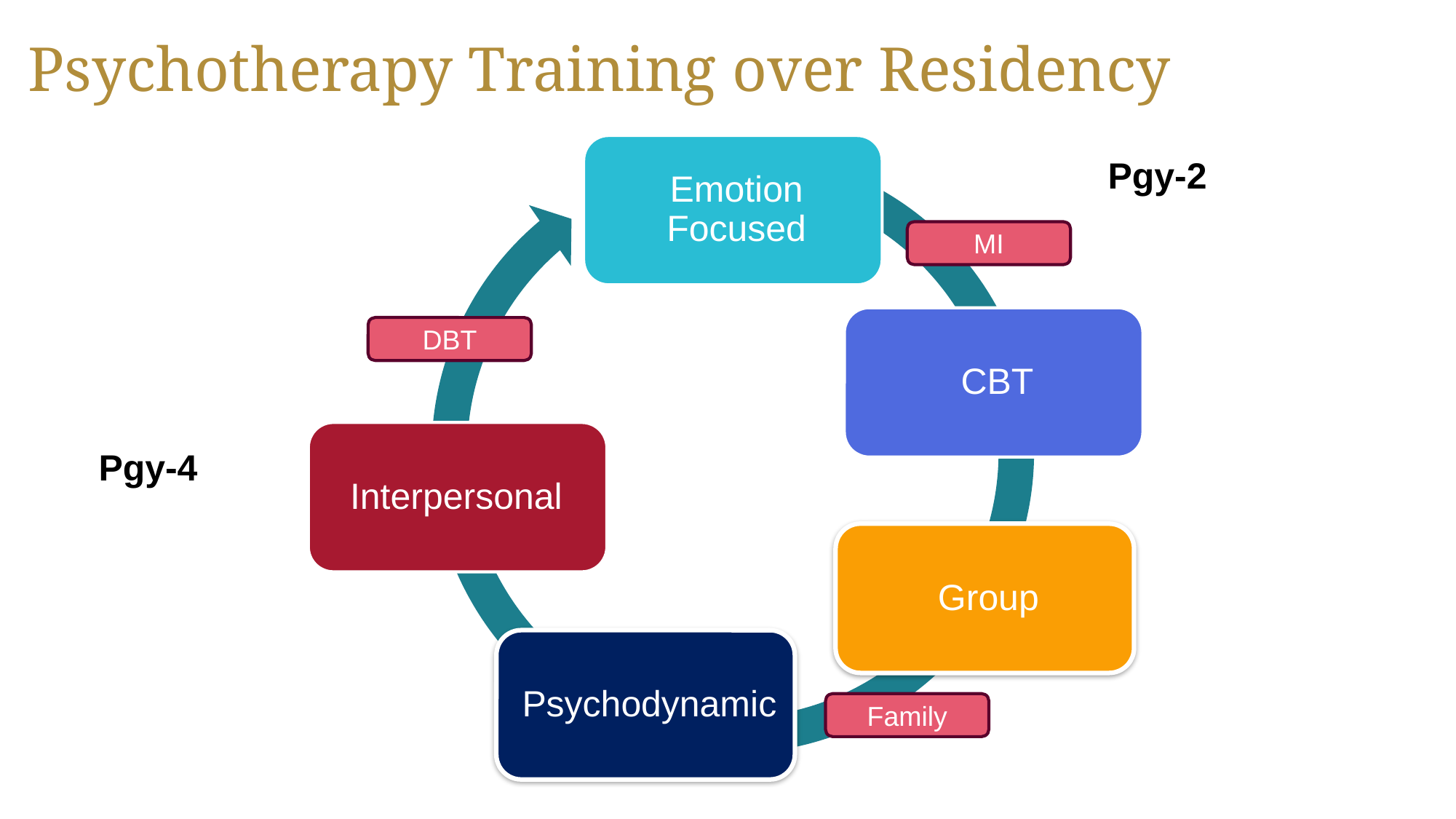

# Psychotherapy Training over Residency
Emotion Focused
CBT
Group
Psychodynamic
Interpersonal
Pgy-2
MI
DBT
Pgy-4
Family